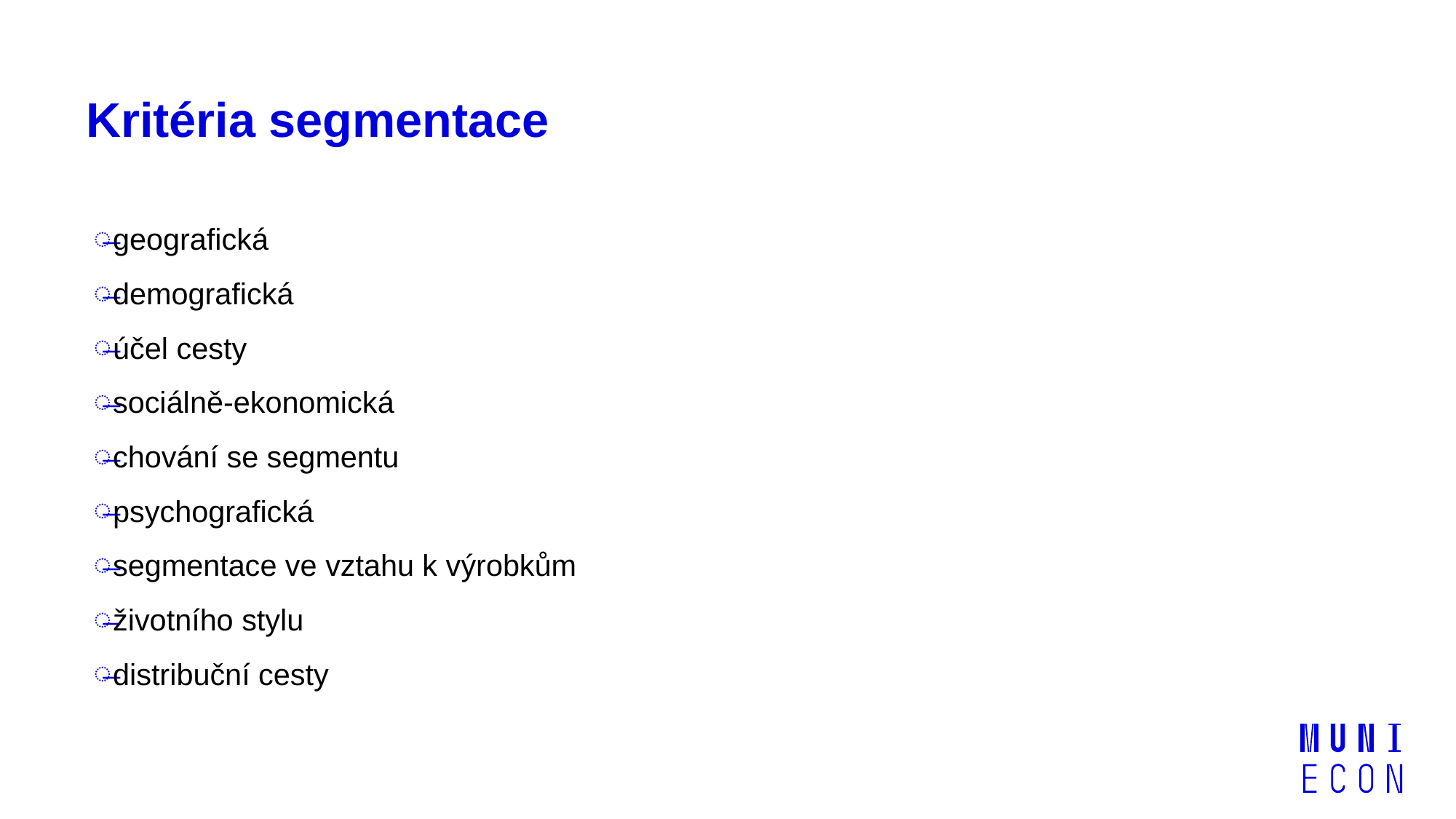

# Kritéria segmentace
geografická
demografická
účel cesty
sociálně-ekonomická
chování se segmentu
psychografická
segmentace ve vztahu k výrobkům
životního stylu
distribuční cesty